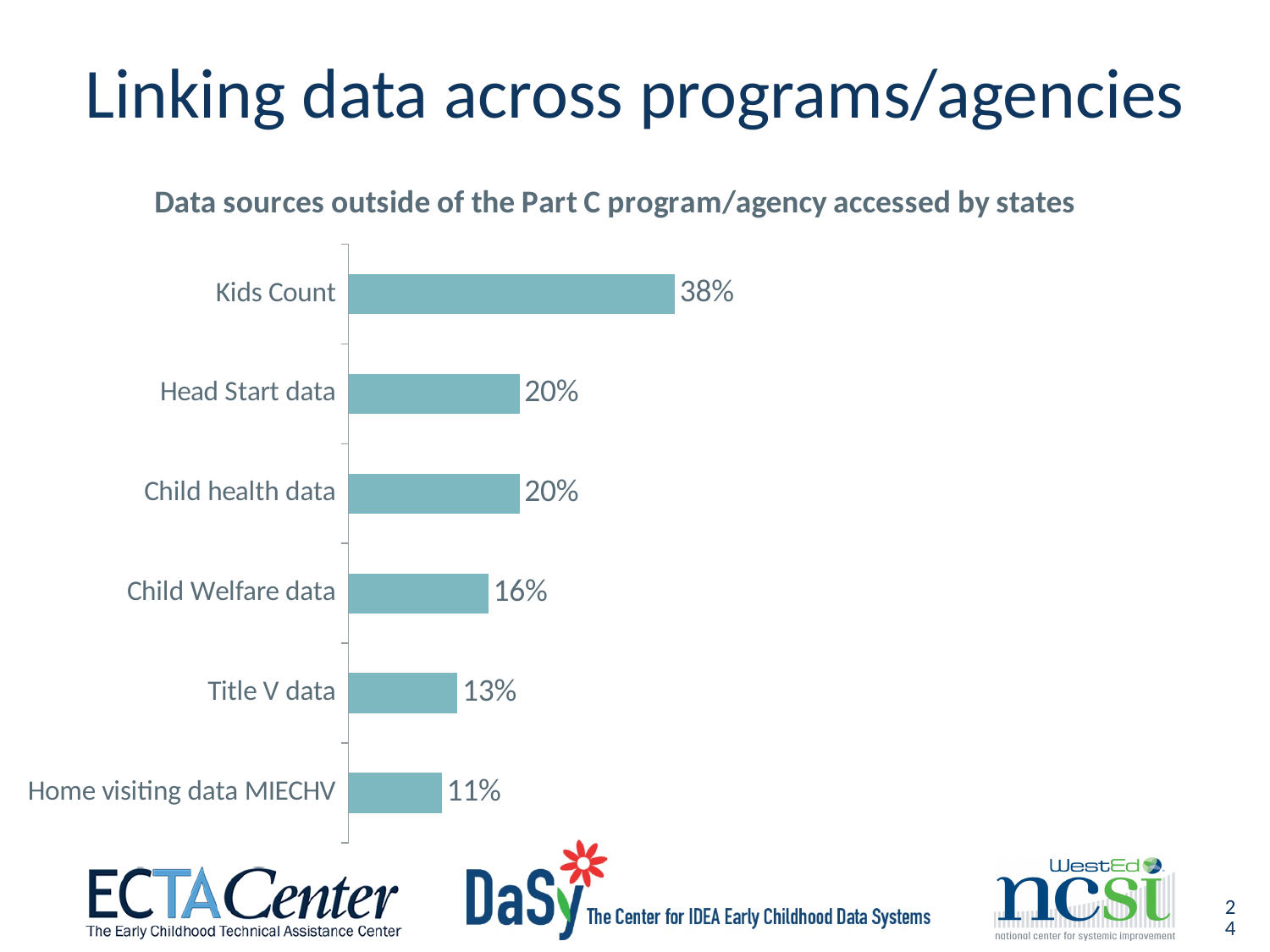

# Linking data across programs/agencies

### Chart: Data sources outside of the Part C program/agency accessed by states

| Category |  |
|---|---|
| Home visiting data MIECHV | 0.109090909090909 |
| Title V data | 0.127272727272727 |
| Child Welfare data | 0.163636363636364 |
| Child health data | 0.2 |
| Head Start data | 0.2 |
| Kids Count | 0.381818181818183 |
24